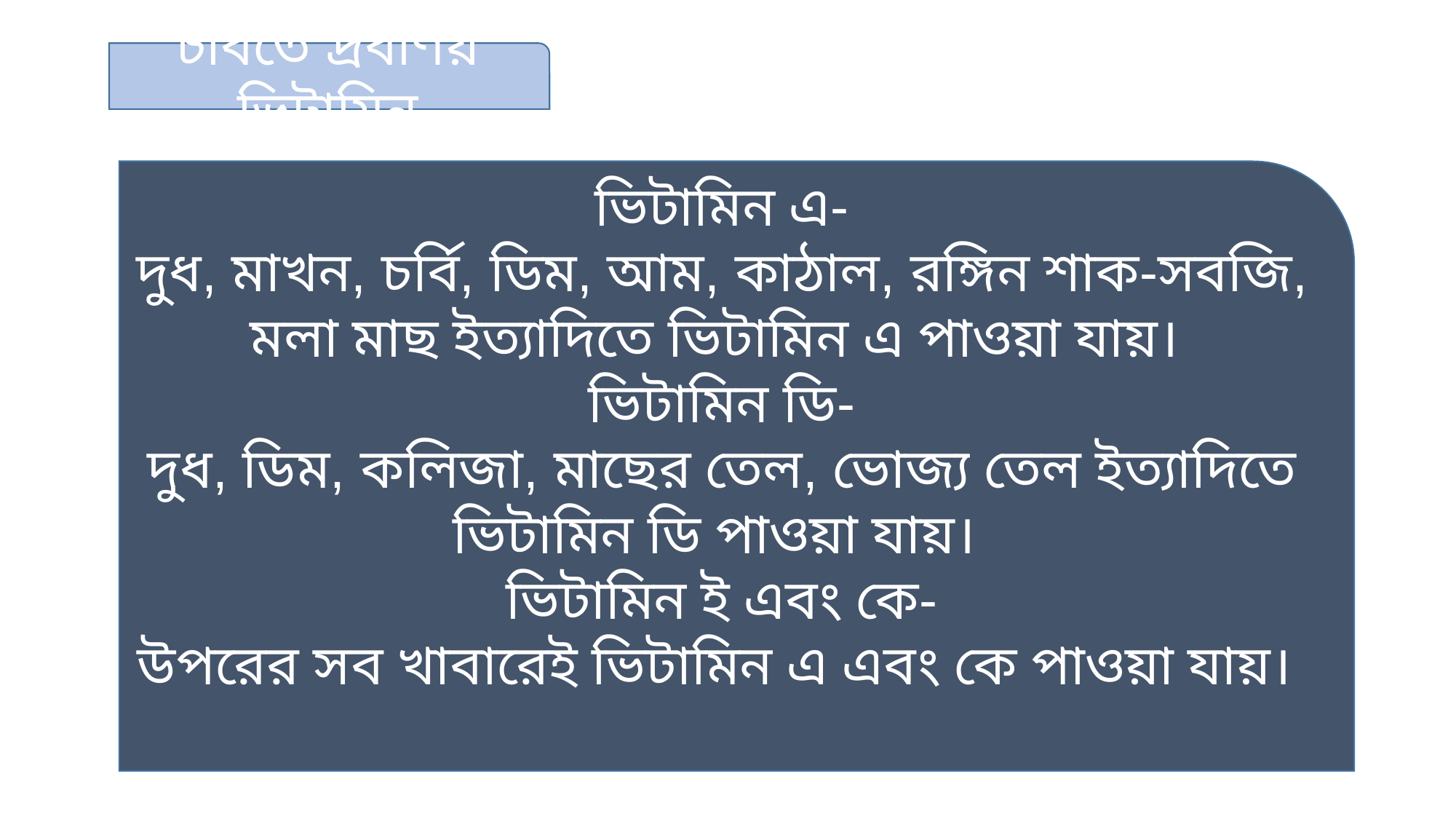

চর্বিতে দ্রবণিয় ভিটামিন
ভিটামিন এ-
দুধ, মাখন, চর্বি, ডিম, আম, কাঠাল, রঙ্গিন শাক-সবজি, মলা মাছ ইত্যাদিতে ভিটামিন এ পাওয়া যায়।
ভিটামিন ডি-
দুধ, ডিম, কলিজা, মাছের তেল, ভোজ্য তেল ইত্যাদিতে ভিটামিন ডি পাওয়া যায়।
ভিটামিন ই এবং কে-
উপরের সব খাবারেই ভিটামিন এ এবং কে পাওয়া যায়।